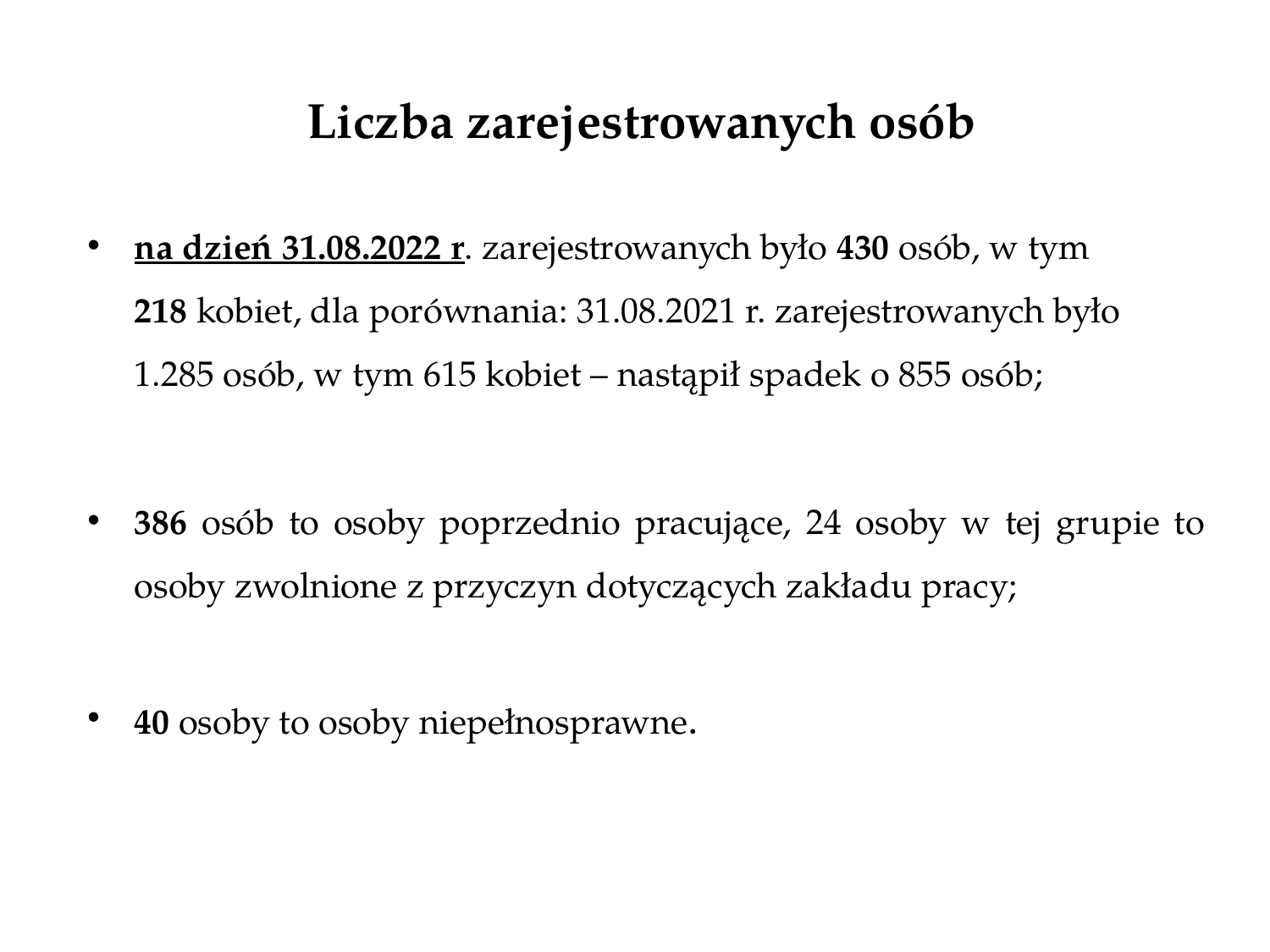

# Liczba zarejestrowanych osób
na dzień 31.08.2022 r. zarejestrowanych było 430 osób, w tym
218 kobiet, dla porównania: 31.08.2021 r. zarejestrowanych było 1.285 osób, w tym 615 kobiet – nastąpił spadek o 855 osób;

386 osób to osoby poprzednio pracujące, 24 osoby w tej grupie to osoby zwolnione z przyczyn dotyczących zakładu pracy;

40 osoby to osoby niepełnosprawne.